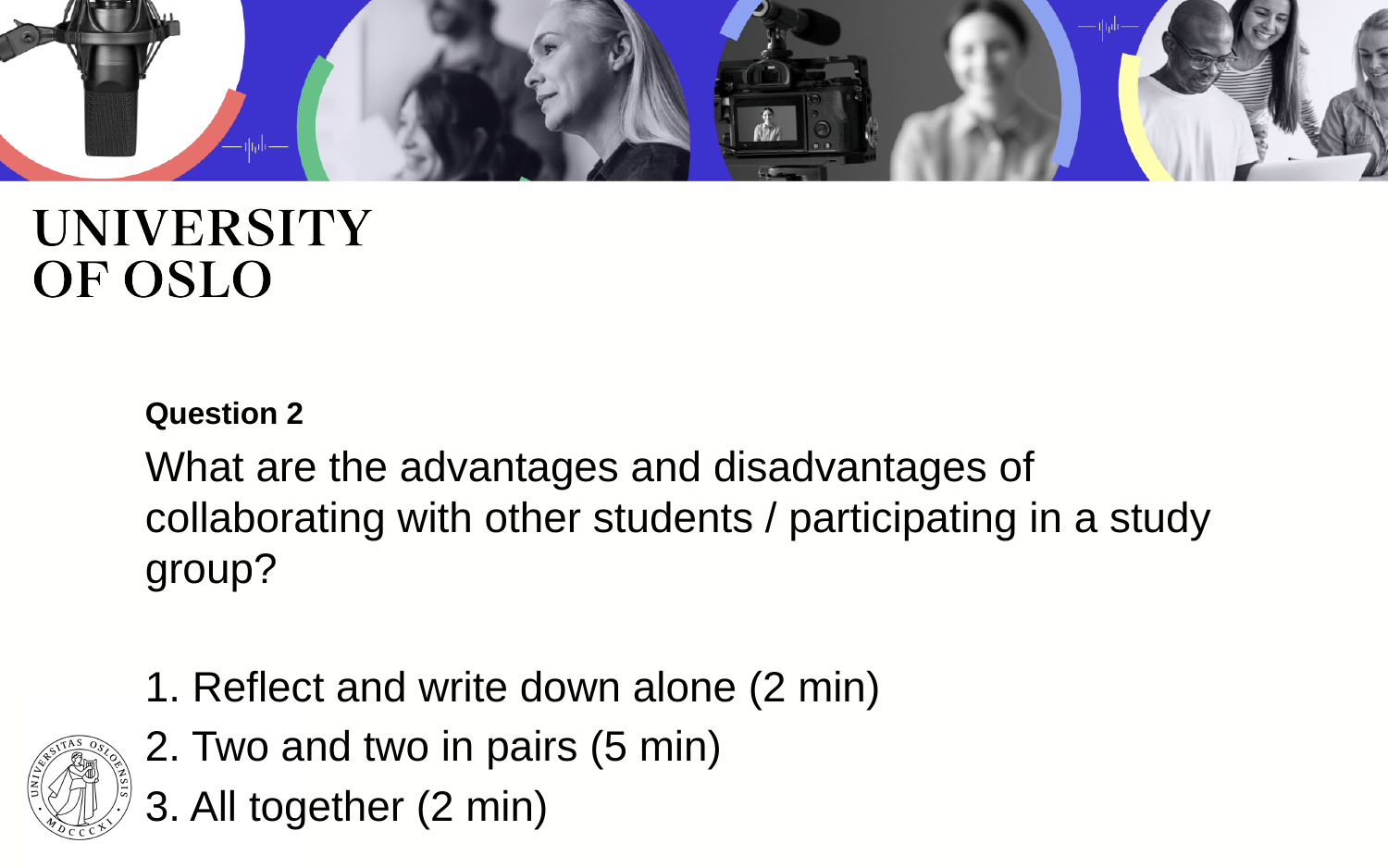

# Question 2
What are the advantages and disadvantages of collaborating with other students / participating in a study group?

1. Reflect and write down alone (2 min)
2. Two and two in pairs (5 min)
3. All together (2 min)